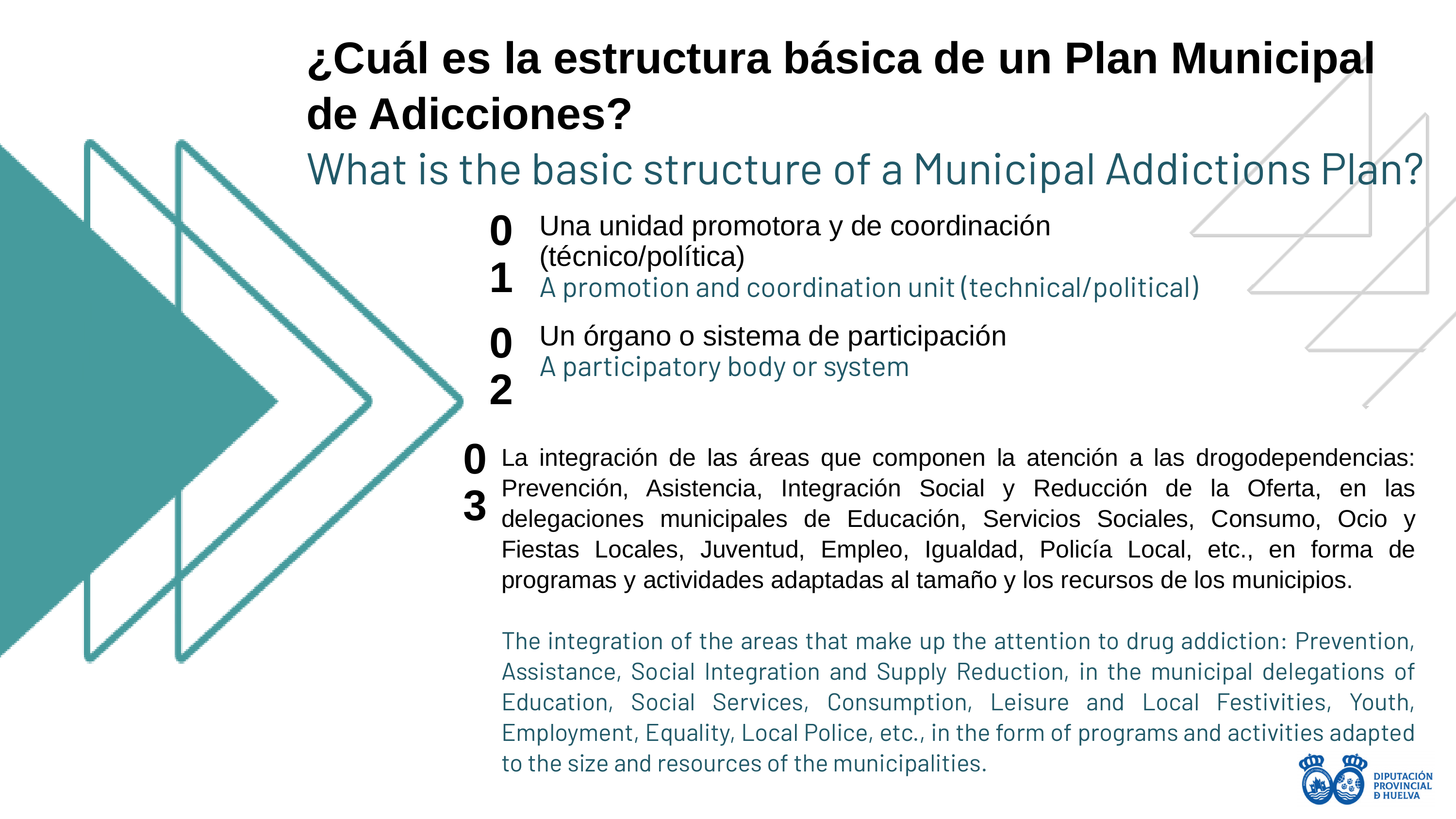

¿Cuál es la estructura básica de un Plan Municipal de Adicciones?
What is the basic structure of a Municipal Addictions Plan?

01
Una unidad promotora y de coordinación (técnico/política)
A promotion and coordination unit (technical/political)
02
Un órgano o sistema de participación
A participatory body or system
03
La integración de las áreas que componen la atención a las drogodependencias: Prevención, Asistencia, Integración Social y Reducción de la Oferta, en las delegaciones municipales de Educación, Servicios Sociales, Consumo, Ocio y Fiestas Locales, Juventud, Empleo, Igualdad, Policía Local, etc., en forma de programas y actividades adaptadas al tamaño y los recursos de los municipios.

The integration of the areas that make up the attention to drug addiction: Prevention, Assistance, Social Integration and Supply Reduction, in the municipal delegations of Education, Social Services, Consumption, Leisure and Local Festivities, Youth, Employment, Equality, Local Police, etc., in the form of programs and activities adapted to the size and resources of the municipalities.